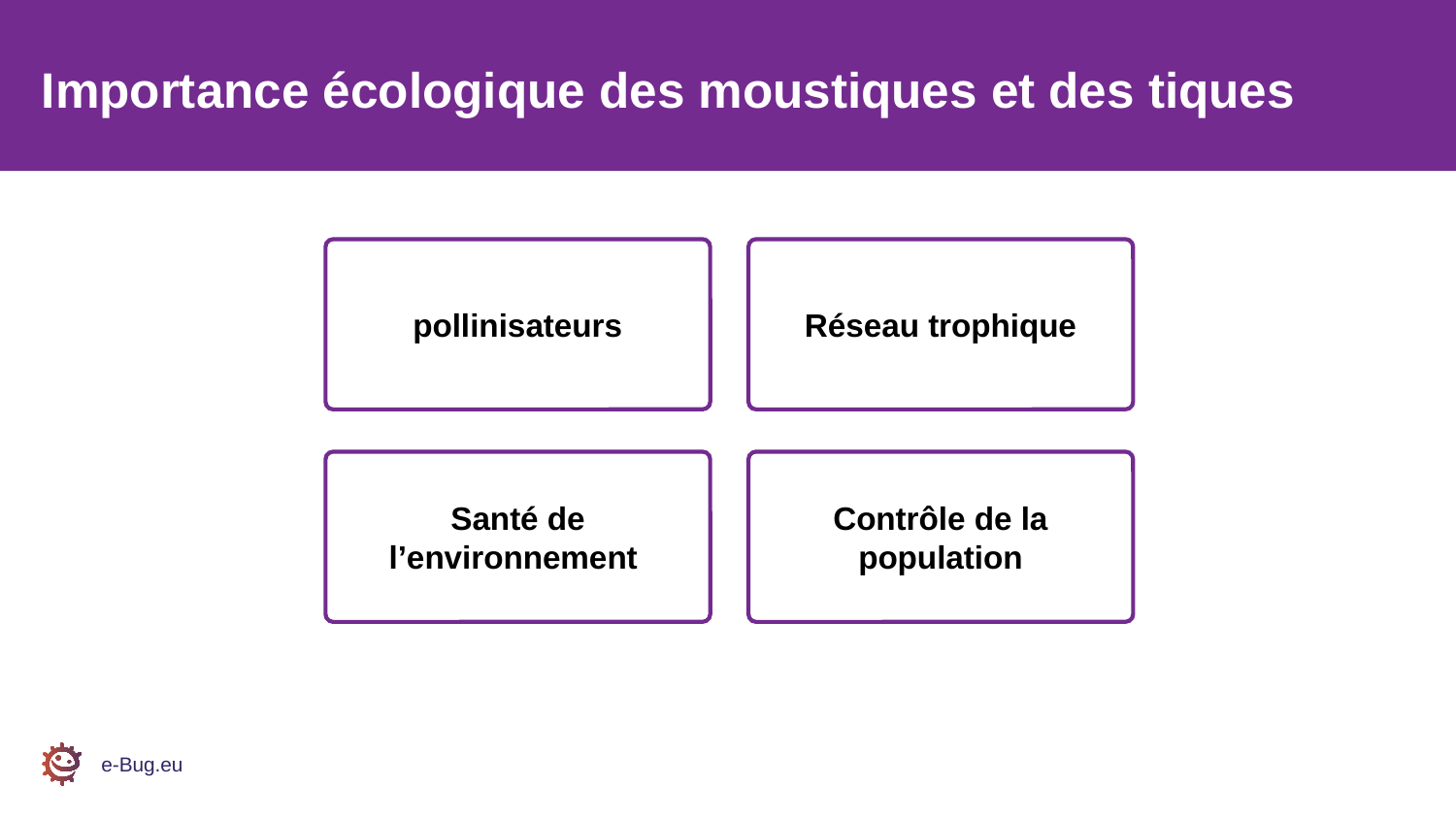

Importance écologique des moustiques et des tiques
pollinisateurs
Réseau trophique
Santé de l’environnement
Contrôle de la population